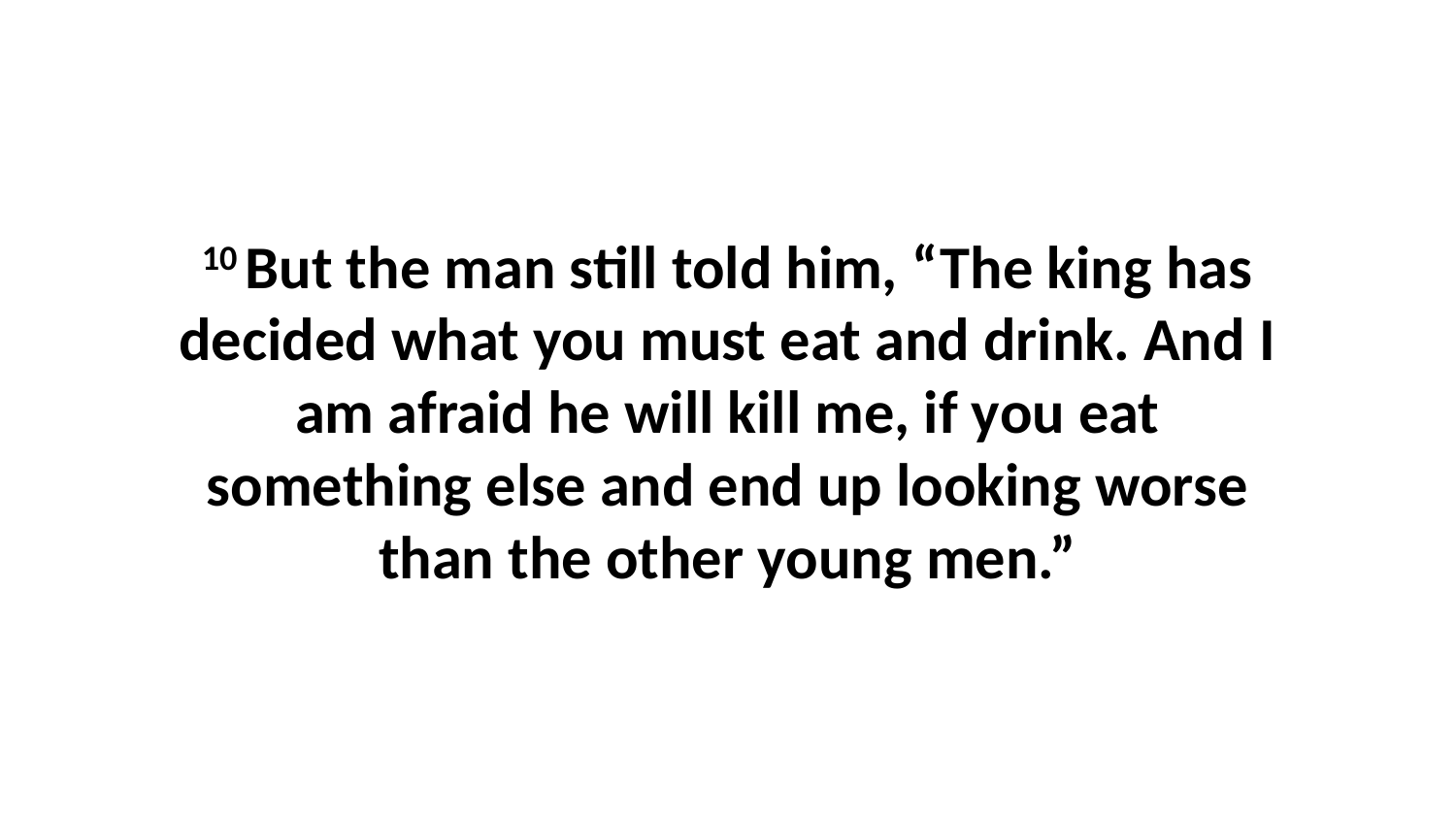

10 But the man still told him, “The king has decided what you must eat and drink. And I am afraid he will kill me, if you eat something else and end up looking worse than the other young men.”